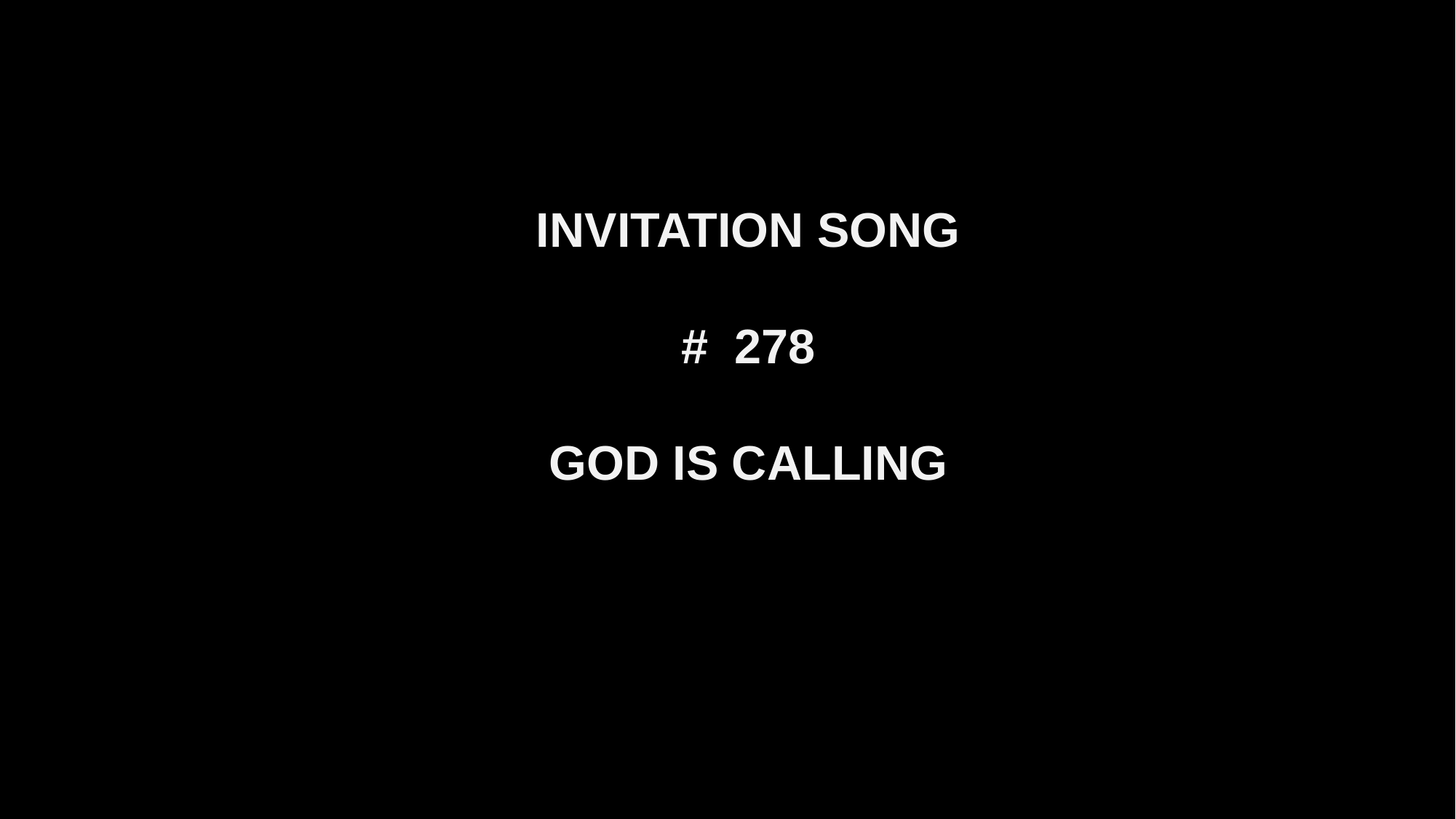

INVITATION SONG

#  278

GOD IS CALLING